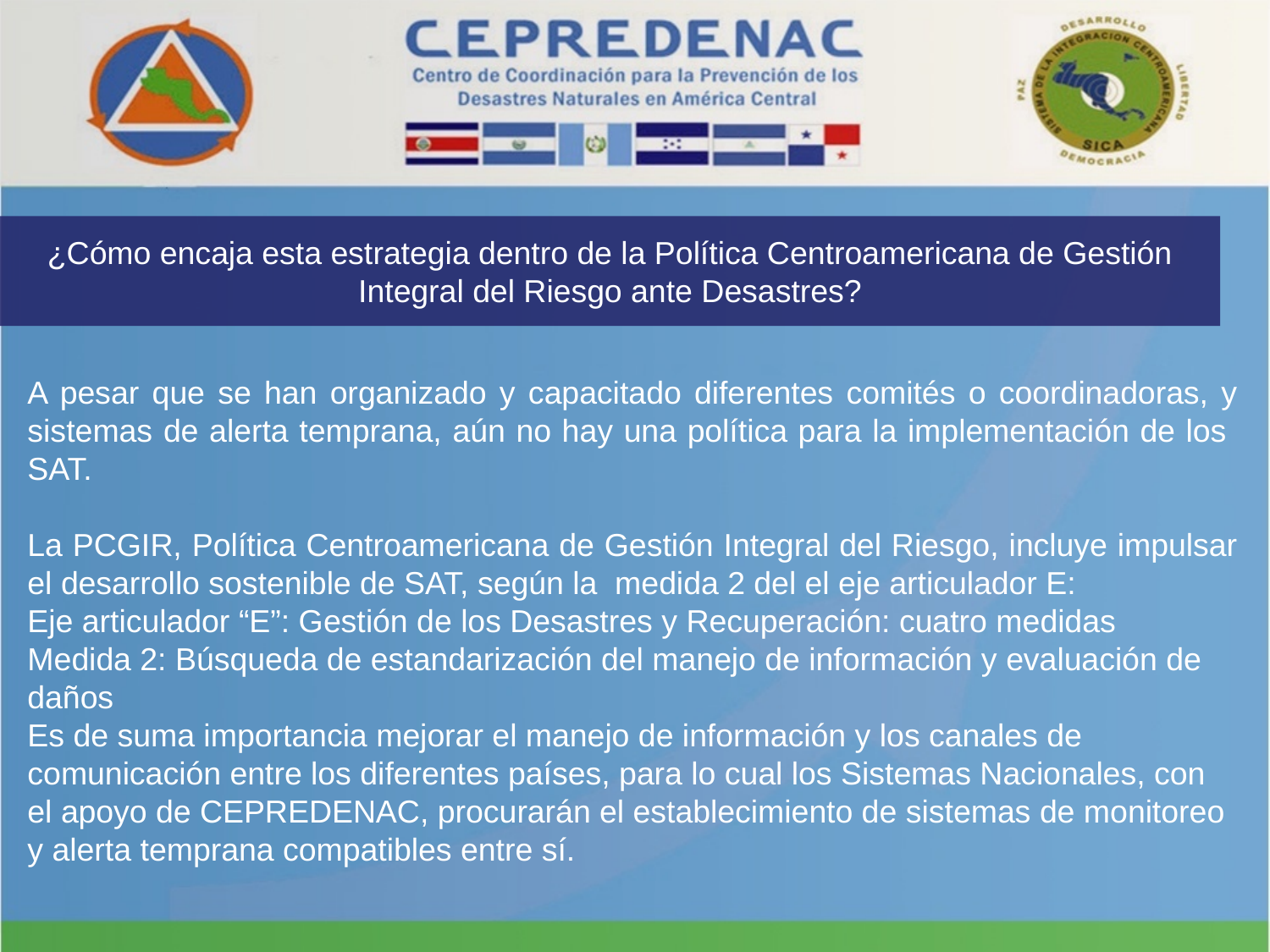

¿Cómo encaja esta estrategia dentro de la Política Centroamericana de Gestión Integral del Riesgo ante Desastres?
A pesar que se han organizado y capacitado diferentes comités o coordinadoras, y sistemas de alerta temprana, aún no hay una política para la implementación de los  SAT.

La PCGIR, Política Centroamericana de Gestión Integral del Riesgo, incluye impulsar el desarrollo sostenible de SAT, según la  medida 2 del el eje articulador E:
Eje articulador “E”: Gestión de los Desastres y Recuperación: cuatro medidas
Medida 2: Búsqueda de estandarización del manejo de información y evaluación de daños
Es de suma importancia mejorar el manejo de información y los canales de comunicación entre los diferentes países, para lo cual los Sistemas Nacionales, con el apoyo de CEPREDENAC, procurarán el establecimiento de sistemas de monitoreo y alerta temprana compatibles entre sí.